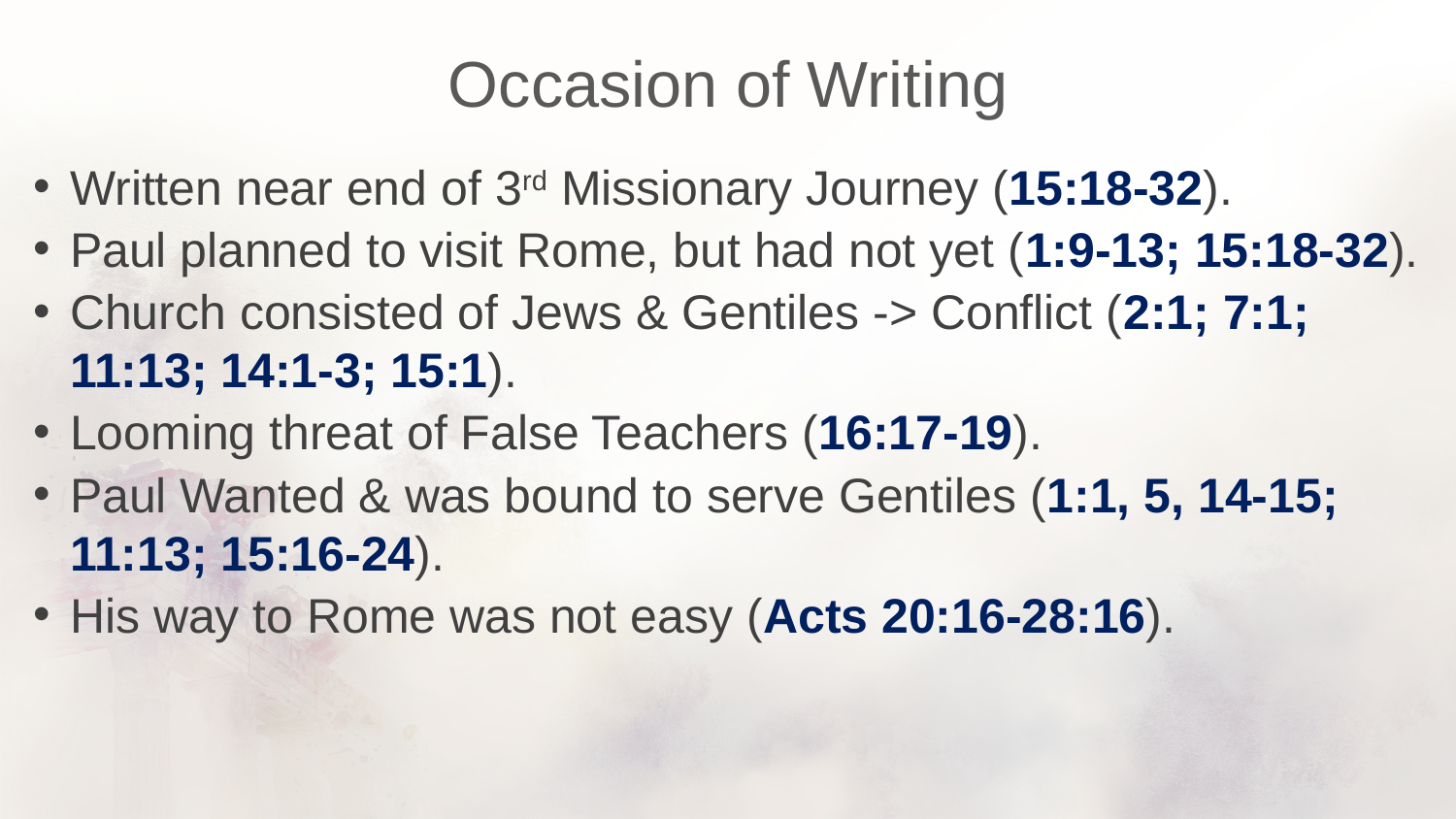

# Occasion of Writing
Written near end of 3rd Missionary Journey (15:18-32).
Paul planned to visit Rome, but had not yet (1:9-13; 15:18-32).
Church consisted of Jews & Gentiles -> Conflict (2:1; 7:1; 11:13; 14:1-3; 15:1).
Looming threat of False Teachers (16:17-19).
Paul Wanted & was bound to serve Gentiles (1:1, 5, 14-15; 11:13; 15:16-24).
His way to Rome was not easy (Acts 20:16-28:16).